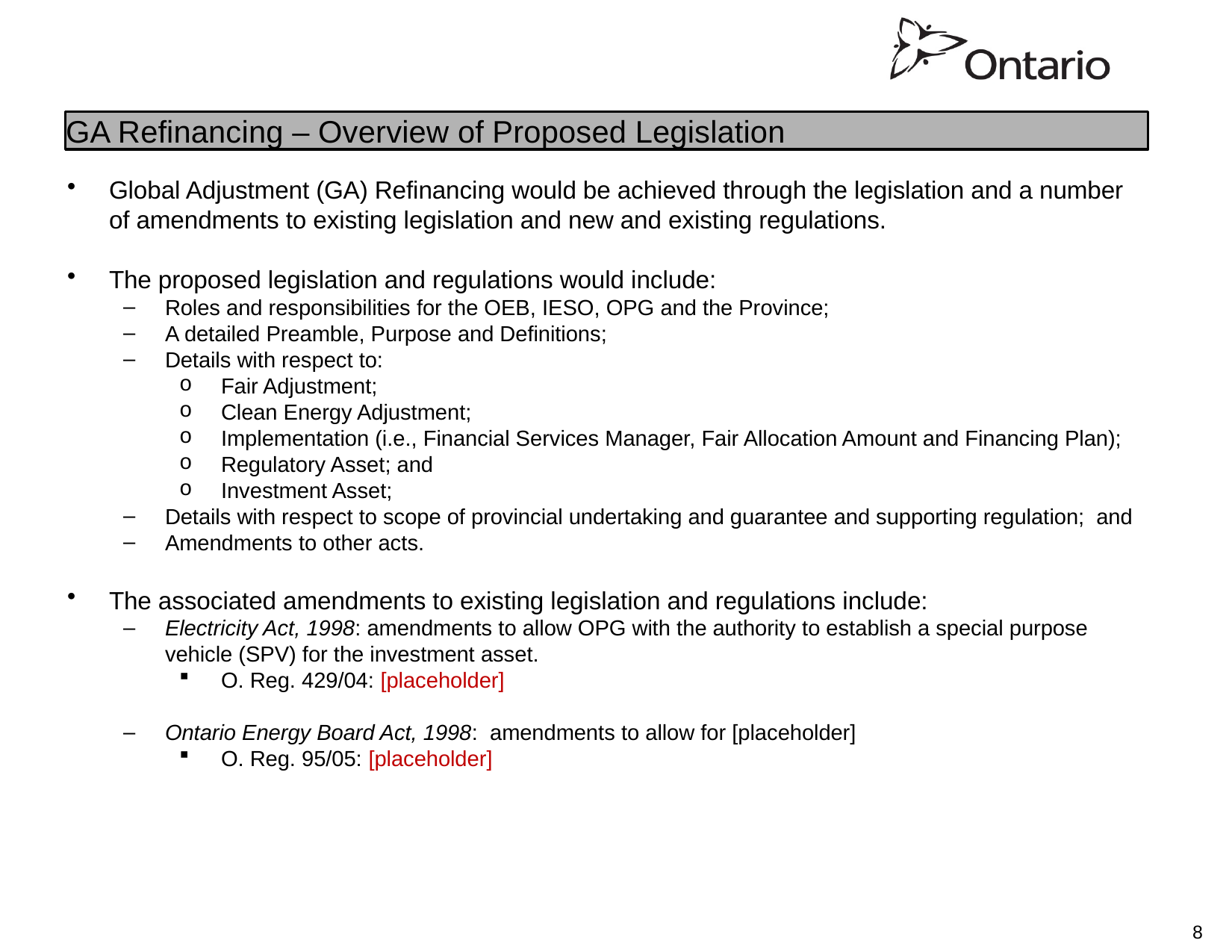

GA Refinancing – Overview of Proposed Legislation
Global Adjustment (GA) Refinancing would be achieved through the legislation and a number of amendments to existing legislation and new and existing regulations.

The proposed legislation and regulations would include:
Roles and responsibilities for the OEB, IESO, OPG and the Province;
A detailed Preamble, Purpose and Definitions;
Details with respect to:
Fair Adjustment;
Clean Energy Adjustment;
Implementation (i.e., Financial Services Manager, Fair Allocation Amount and Financing Plan);
Regulatory Asset; and
Investment Asset;
Details with respect to scope of provincial undertaking and guarantee and supporting regulation;  and
Amendments to other acts.

The associated amendments to existing legislation and regulations include:
Electricity Act, 1998: amendments to allow OPG with the authority to establish a special purpose vehicle (SPV) for the investment asset.
O. Reg. 429/04: [placeholder]

Ontario Energy Board Act, 1998:  amendments to allow for [placeholder]
O. Reg. 95/05: [placeholder]
8